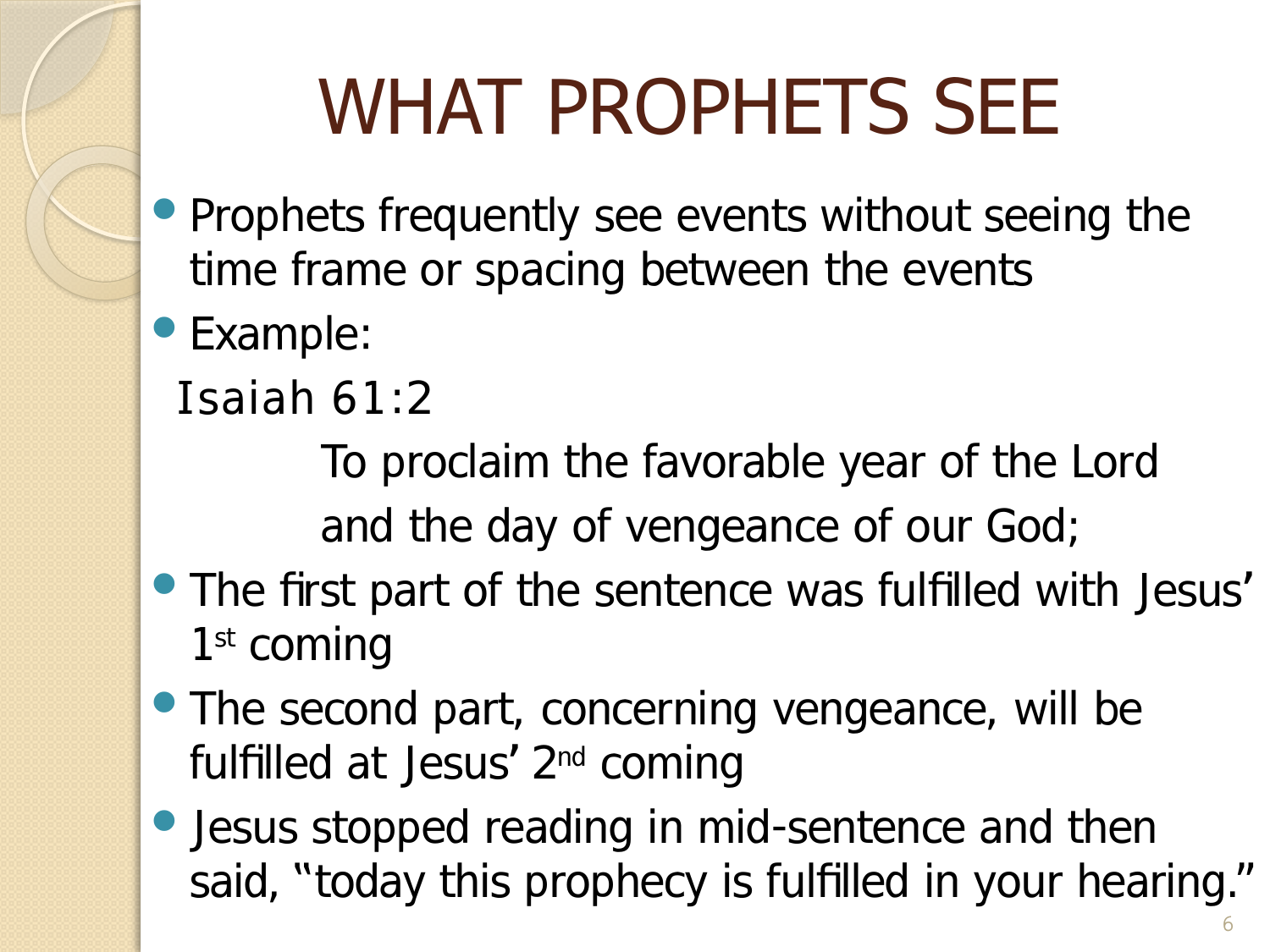

# WHAT PROPHETS SEE
Prophets frequently see events without seeing the time frame or spacing between the events
Example:
  Isaiah 61:2
            To proclaim the favorable year of the Lord
            and the day of vengeance of our God;
The first part of the sentence was fulfilled with Jesus’ 1st coming
The second part, concerning vengeance, will be fulfilled at Jesus’ 2nd coming
Jesus stopped reading in mid-sentence and then said, “today this prophecy is fulfilled in your hearing.”

6